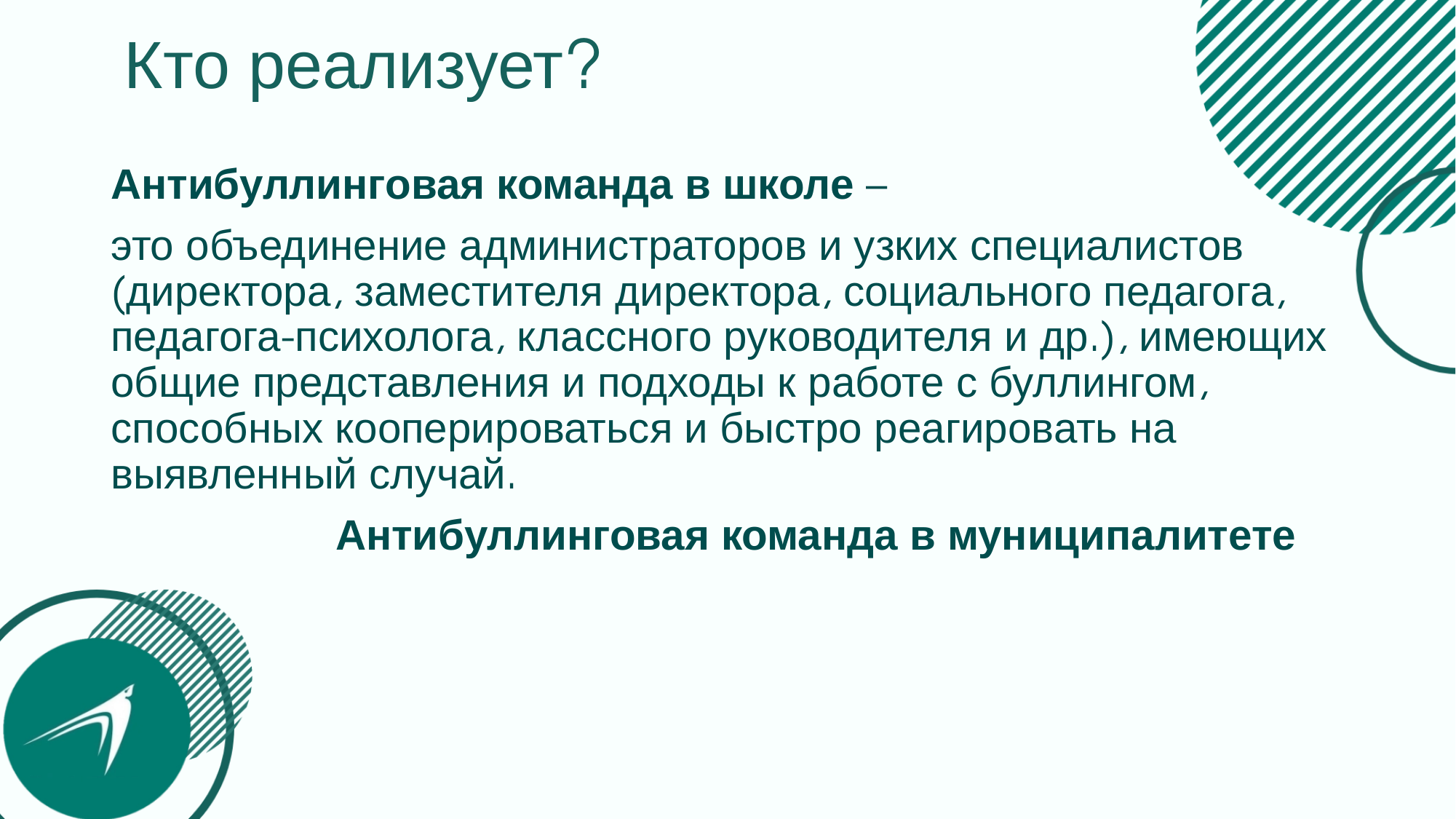

# Кто реализует?

Антибуллинговая команда в школе –
это объединение администраторов и узких специалистов (директора, заместителя директора, социального педагога, педагога-психолога, классного руководителя и др.), имеющих общие представления и подходы к работе с буллингом, способных кооперироваться и быстро реагировать на выявленный случай.
                   Антибуллинговая команда в муниципалитете